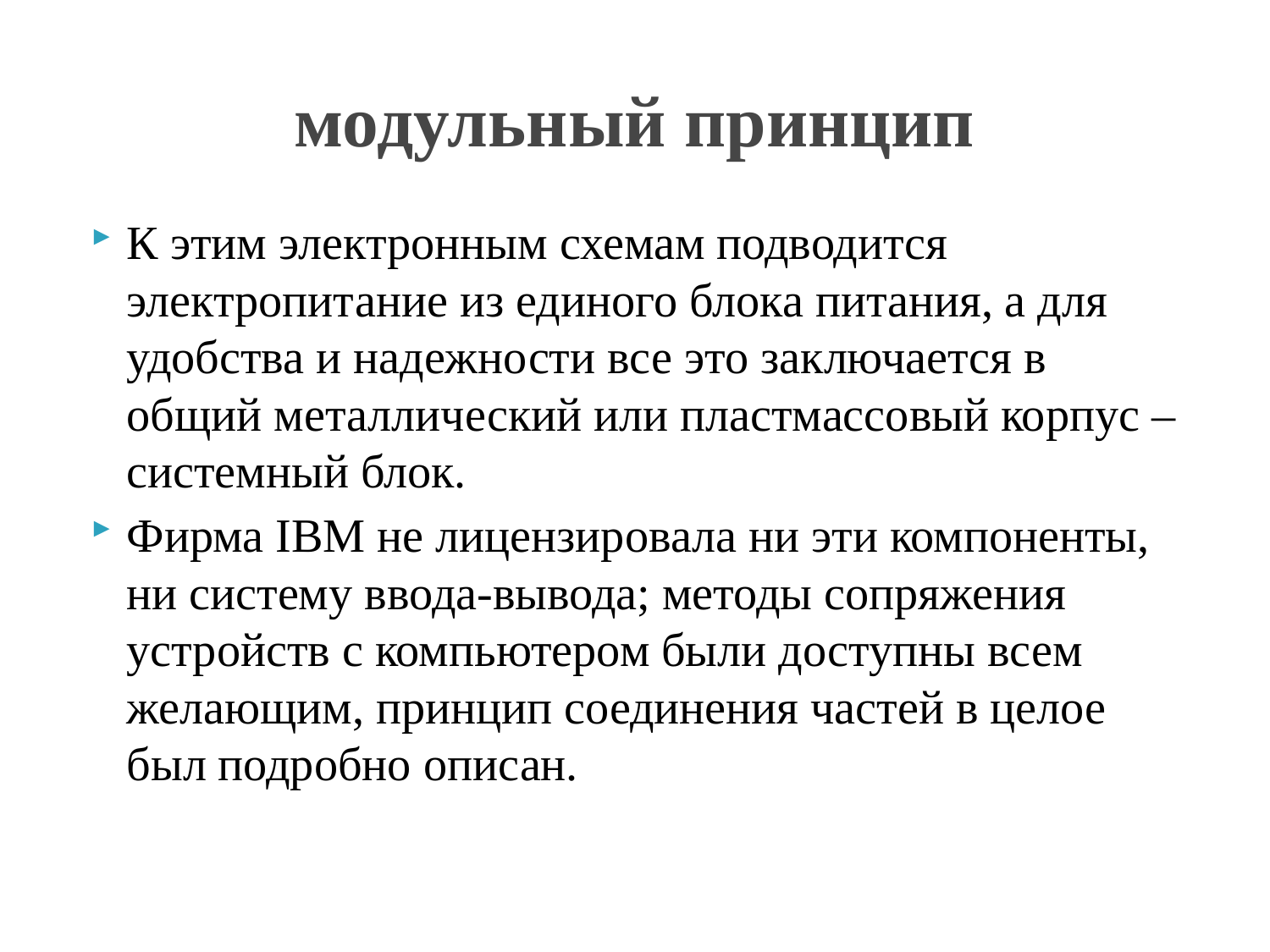

# модульный принцип
К этим электронным схемам подводится электропитание из единого блока питания, а для удобства и надежности все это заключается в общий металлический или пластмассовый корпус – системный блок.
Фирма IBM не лицензировала ни эти компоненты, ни систему ввода-вывода; методы сопряжения устройств с компьютером были доступны всем желающим, принцип соединения частей в целое был подробно описан.